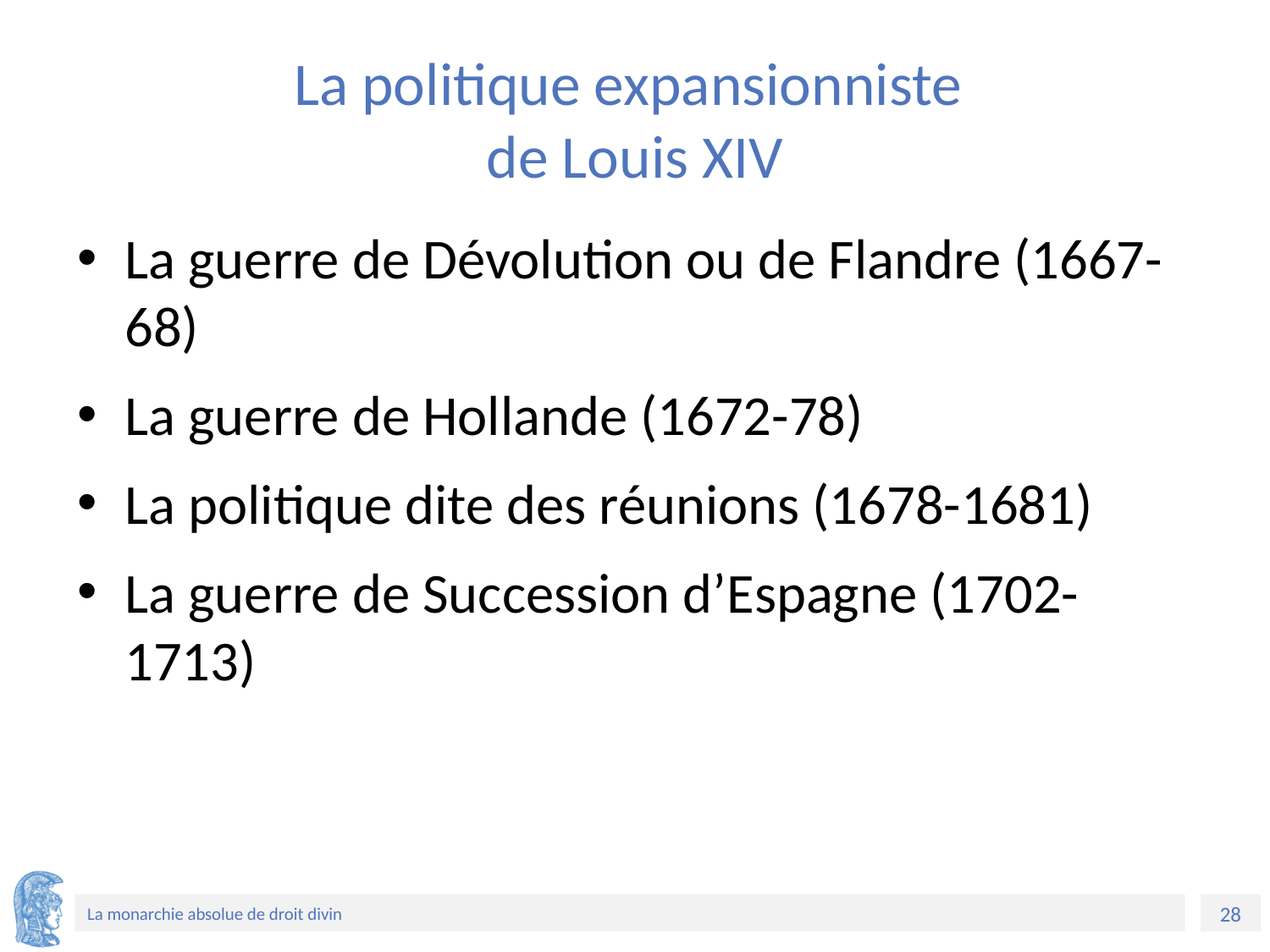

# La politique expansionniste de Louis XIV
La guerre de Dévolution ou de Flandre (1667-68)
La guerre de Hollande (1672-78)
La politique dite des réunions (1678-1681)
La guerre de Succession d’Espagne (1702-1713)